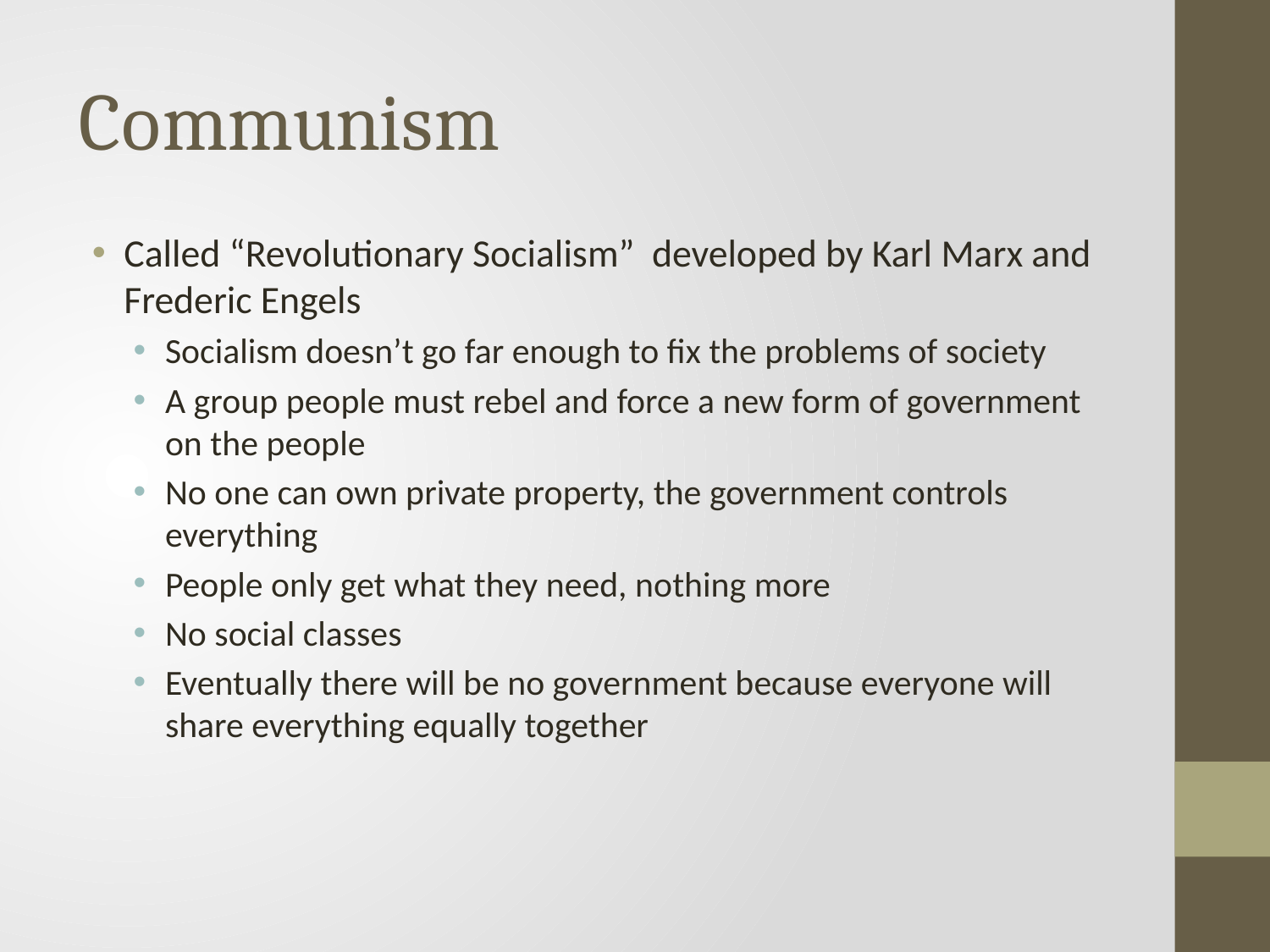

# Communism
Called “Revolutionary Socialism”  developed by Karl Marx and Frederic Engels
Socialism doesn’t go far enough to fix the problems of society
A group people must rebel and force a new form of government on the people
No one can own private property, the government controls everything
People only get what they need, nothing more
No social classes
Eventually there will be no government because everyone will share everything equally together